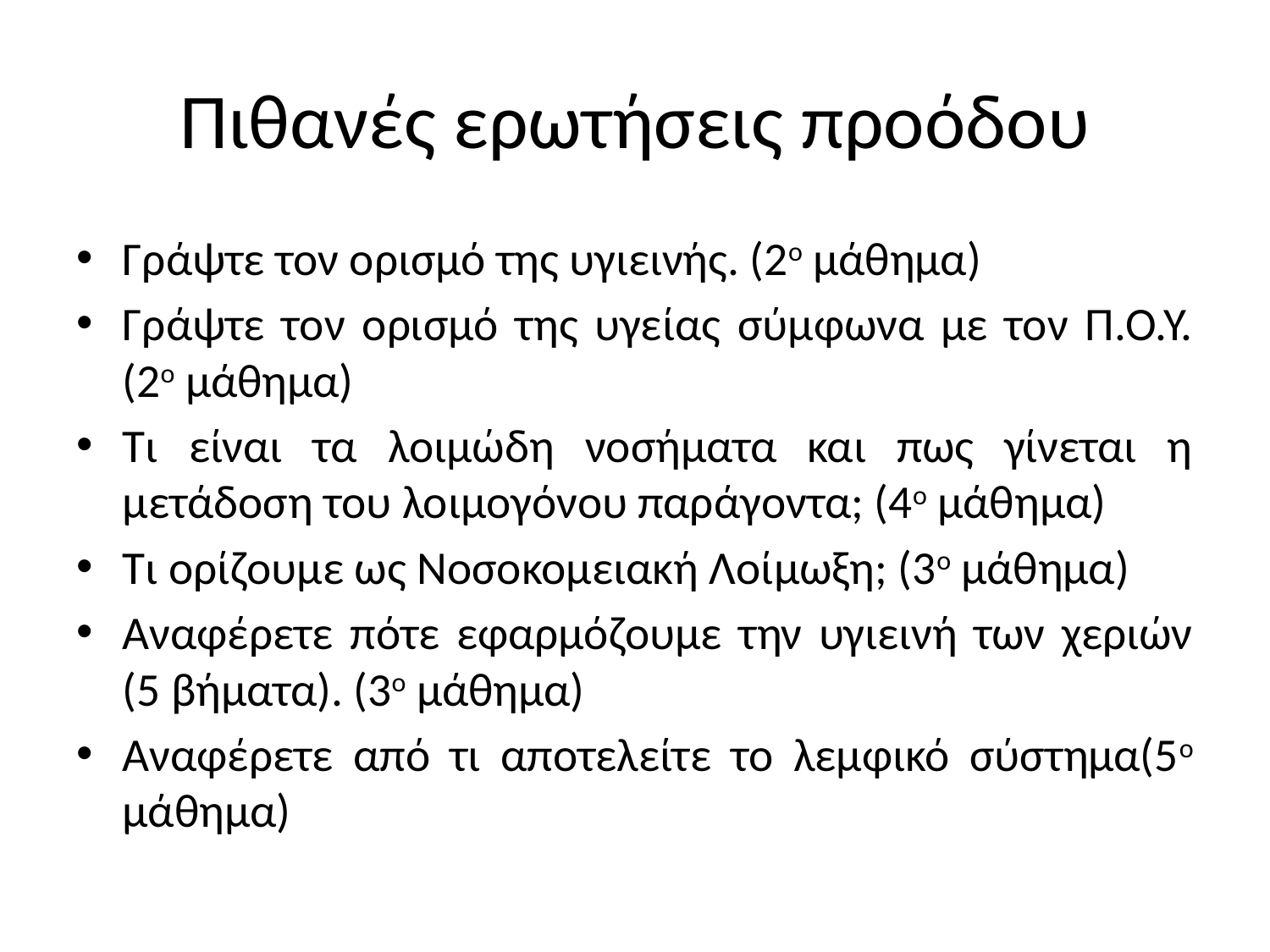

# Πιθανές ερωτήσεις προόδου
Γράψτε τον ορισμό της υγιεινής. (2ο μάθημα)
Γράψτε τον ορισμό της υγείας σύμφωνα με τον Π.Ο.Υ. (2ο μάθημα)
Τι είναι τα λοιμώδη νοσήματα και πως γίνεται η μετάδοση του λοιμογόνου παράγοντα; (4ο μάθημα)
Τι ορίζουμε ως Νοσοκομειακή Λοίμωξη; (3ο μάθημα)
Αναφέρετε πότε εφαρμόζουμε την υγιεινή των χεριών (5 βήματα). (3ο μάθημα)
Αναφέρετε από τι αποτελείτε το λεμφικό σύστημα(5ο μάθημα)